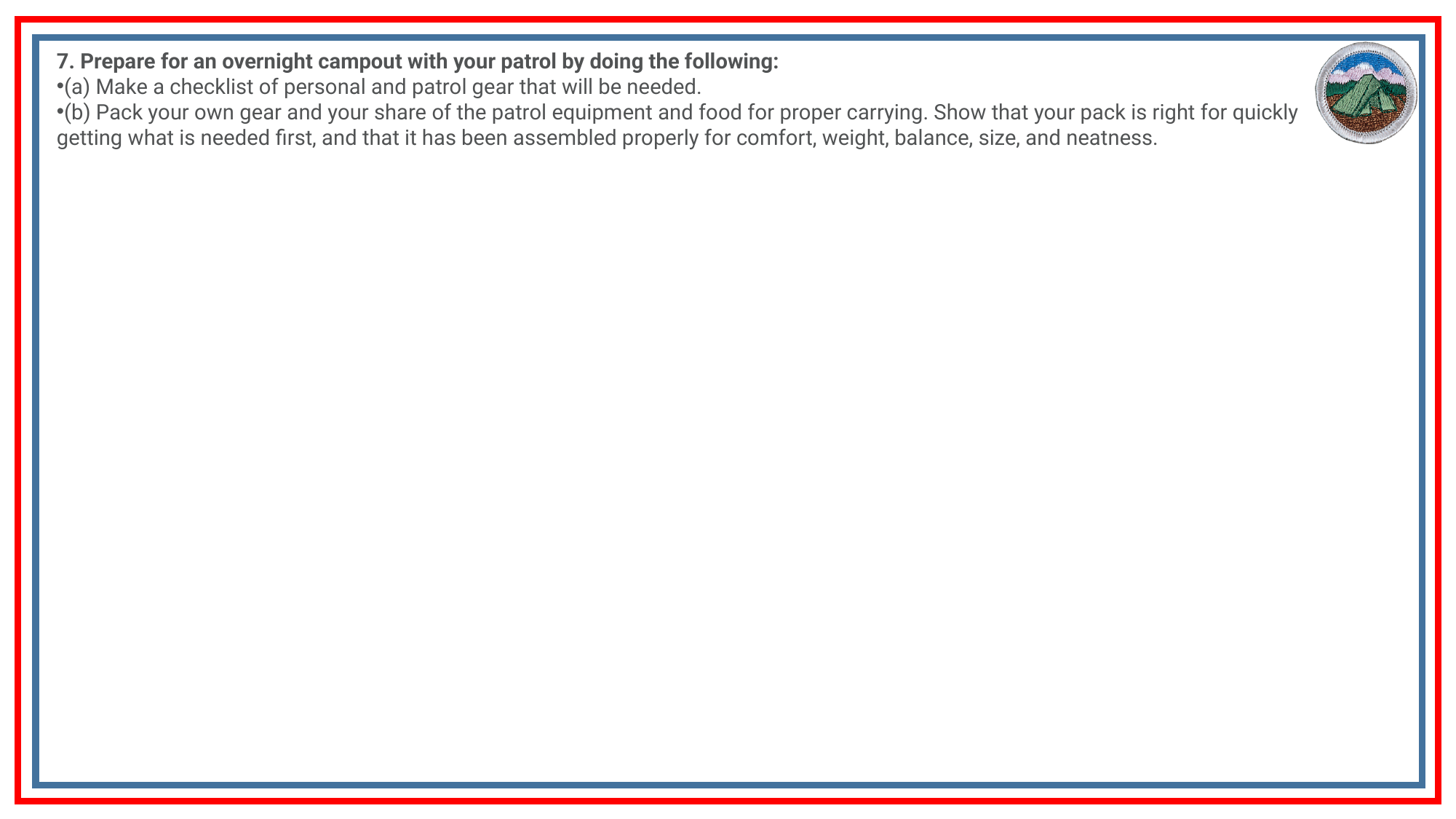

7. Prepare for an overnight campout with your patrol by doing the following:
(a) Make a checklist of personal and patrol gear that will be needed.
(b) Pack your own gear and your share of the patrol equipment and food for proper carrying. Show that your pack is right for quickly getting what is needed first, and that it has been assembled properly for comfort, weight, balance, size, and neatness.